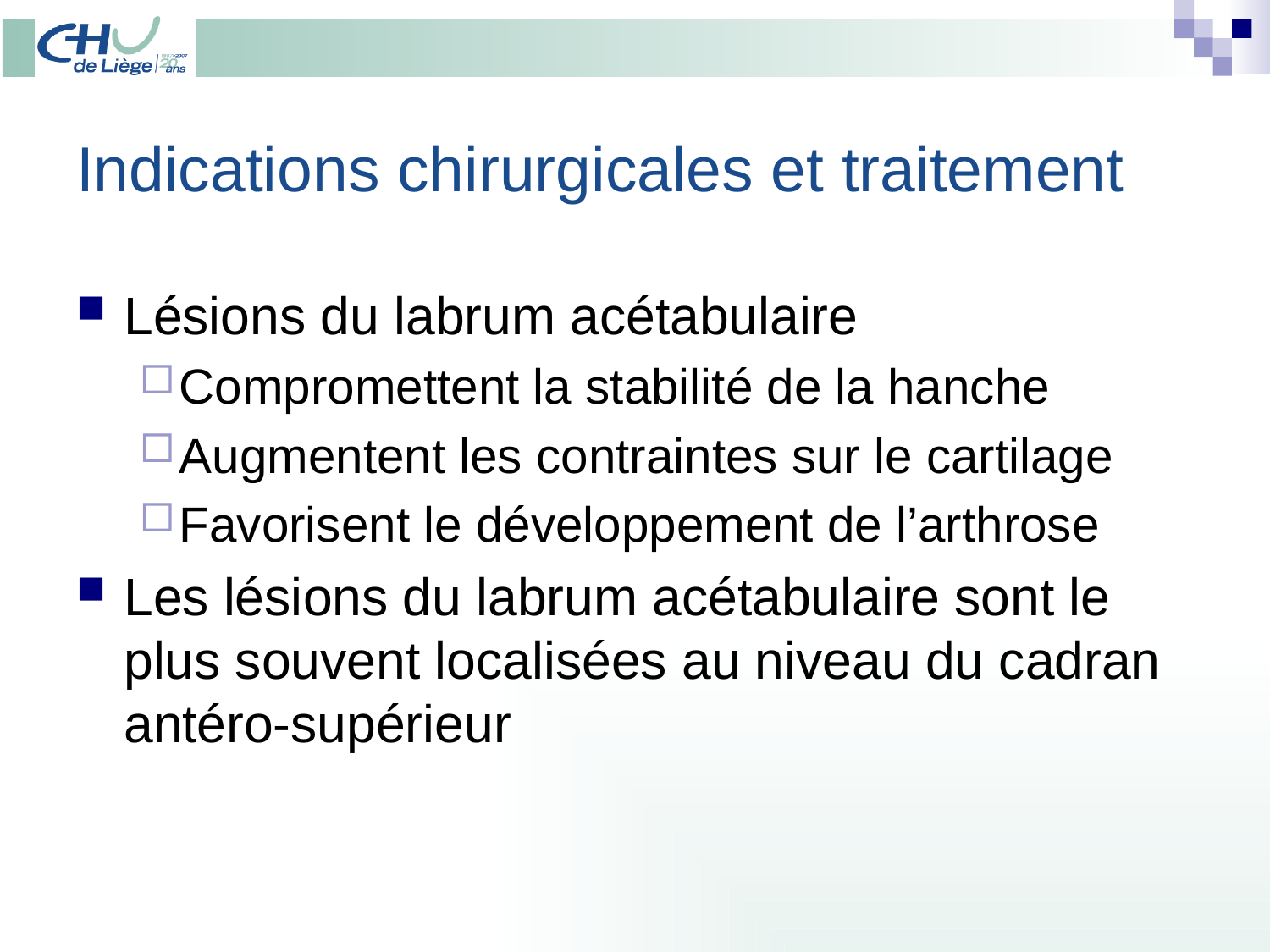

# Indications chirurgicales et traitement
Lésions du labrum acétabulaire
Compromettent la stabilité de la hanche
Augmentent les contraintes sur le cartilage
Favorisent le développement de l’arthrose
Les lésions du labrum acétabulaire sont le plus souvent localisées au niveau du cadran antéro-supérieur